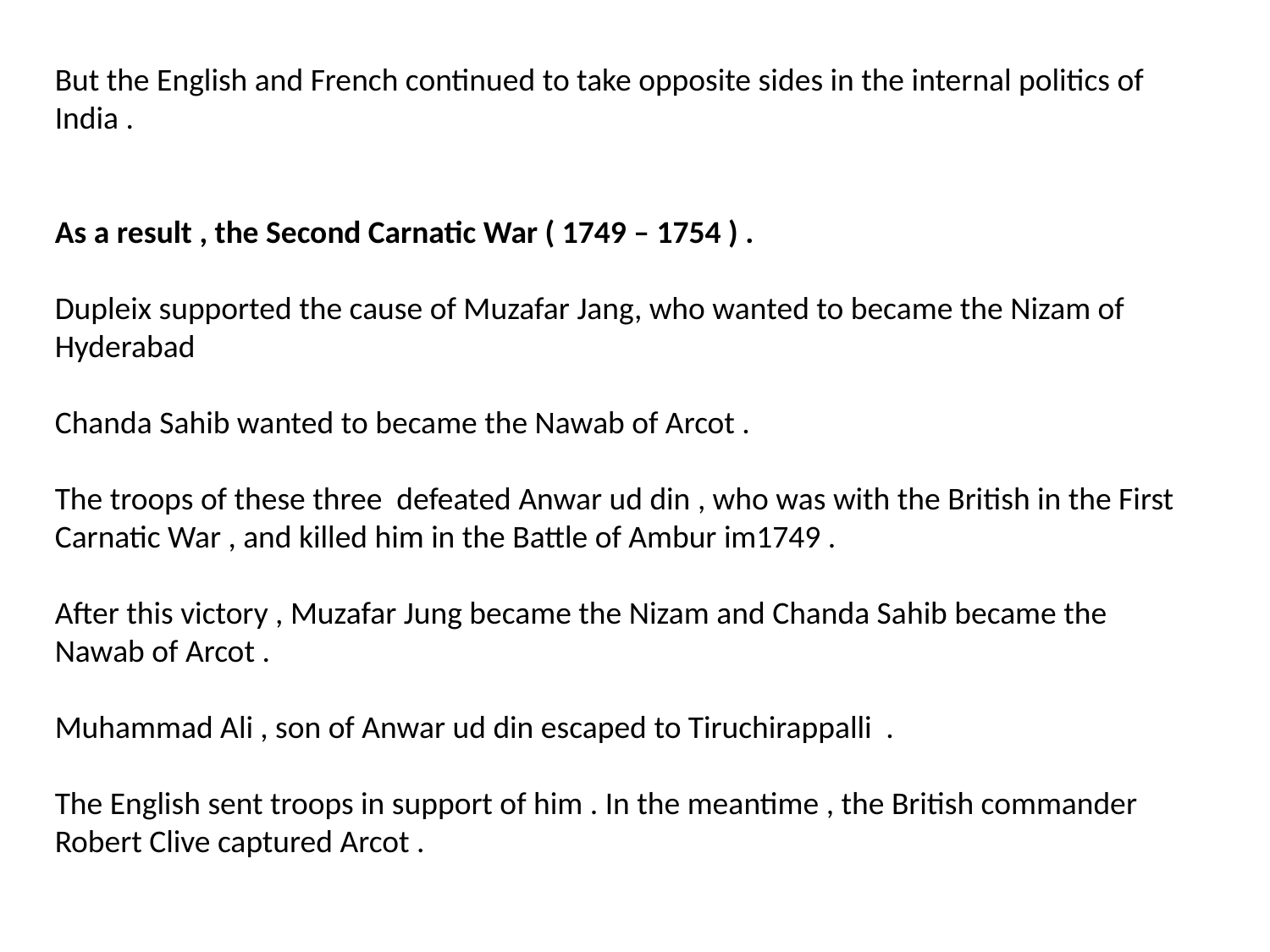

But the English and French continued to take opposite sides in the internal politics of India .

As a result , the Second Carnatic War ( 1749 – 1754 ) .

Dupleix supported the cause of Muzafar Jang, who wanted to became the Nizam of Hyderabad

Chanda Sahib wanted to became the Nawab of Arcot .

The troops of these three  defeated Anwar ud din , who was with the British in the First Carnatic War , and killed him in the Battle of Ambur im1749 .

After this victory , Muzafar Jung became the Nizam and Chanda Sahib became the Nawab of Arcot .

Muhammad Ali , son of Anwar ud din escaped to Tiruchirappalli  .

The English sent troops in support of him . In the meantime , the British commander Robert Clive captured Arcot .